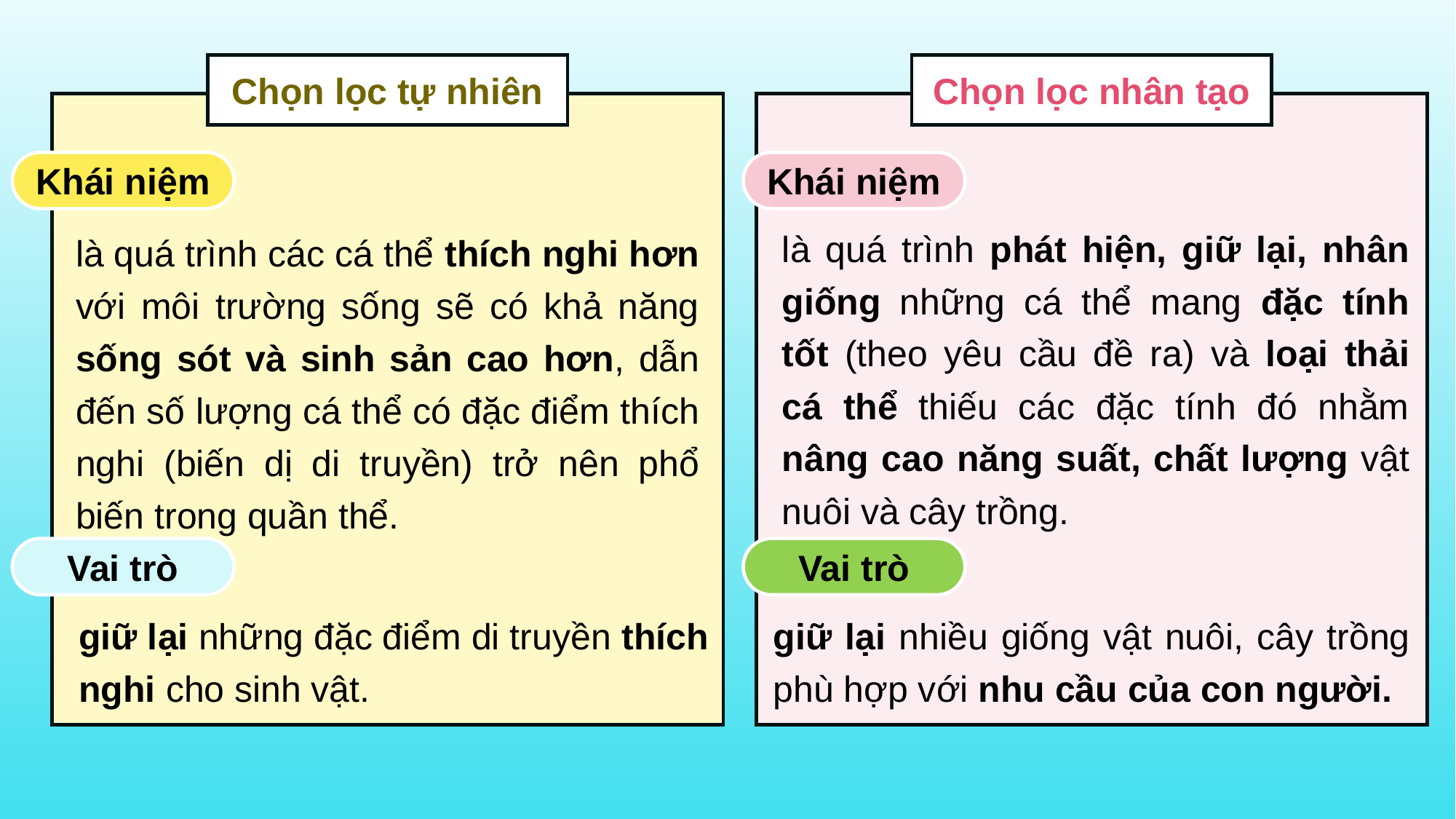

Chọn lọc nhân tạo
Chọn lọc tự nhiên

Khái niệm
Khái niệm
là quá trình phát hiện, giữ lại, nhân giống những cá thể mang đặc tính tốt (theo yêu cầu đề ra) và loại thải cá thể thiếu các đặc tính đó nhằm nâng cao năng suất, chất lượng vật nuôi và cây trồng.
là quá trình các cá thể thích nghi hơn với môi trường sống sẽ có khả năng sống sót và sinh sản cao hơn, dẫn đến số lượng cá thể có đặc điểm thích nghi (biến dị di truyền) trở nên phổ biến trong quần thể.
Vai trò
Vai trò
giữ lại nhiều giống vật nuôi, cây trồng phù hợp với nhu cầu của con người.
giữ lại những đặc điểm di truyền thích nghi cho sinh vật.